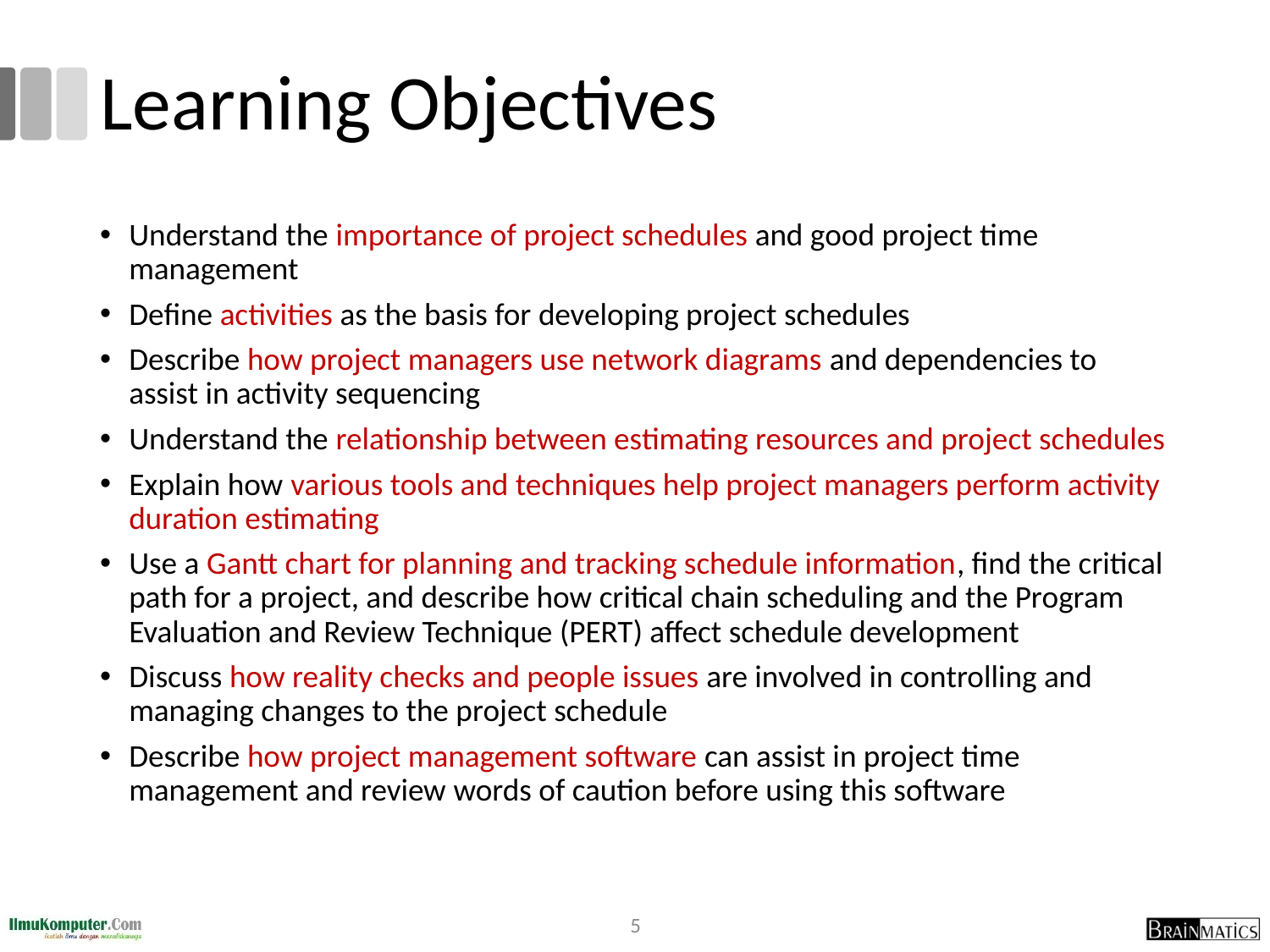

# Learning Objectives
Understand the importance of project schedules and good project time management
Define activities as the basis for developing project schedules
Describe how project managers use network diagrams and dependencies to assist in activity sequencing
Understand the relationship between estimating resources and project schedules
Explain how various tools and techniques help project managers perform activity duration estimating
Use a Gantt chart for planning and tracking schedule information, find the critical path for a project, and describe how critical chain scheduling and the Program Evaluation and Review Technique (PERT) affect schedule development
Discuss how reality checks and people issues are involved in controlling and managing changes to the project schedule
Describe how project management software can assist in project time management and review words of caution before using this software

5